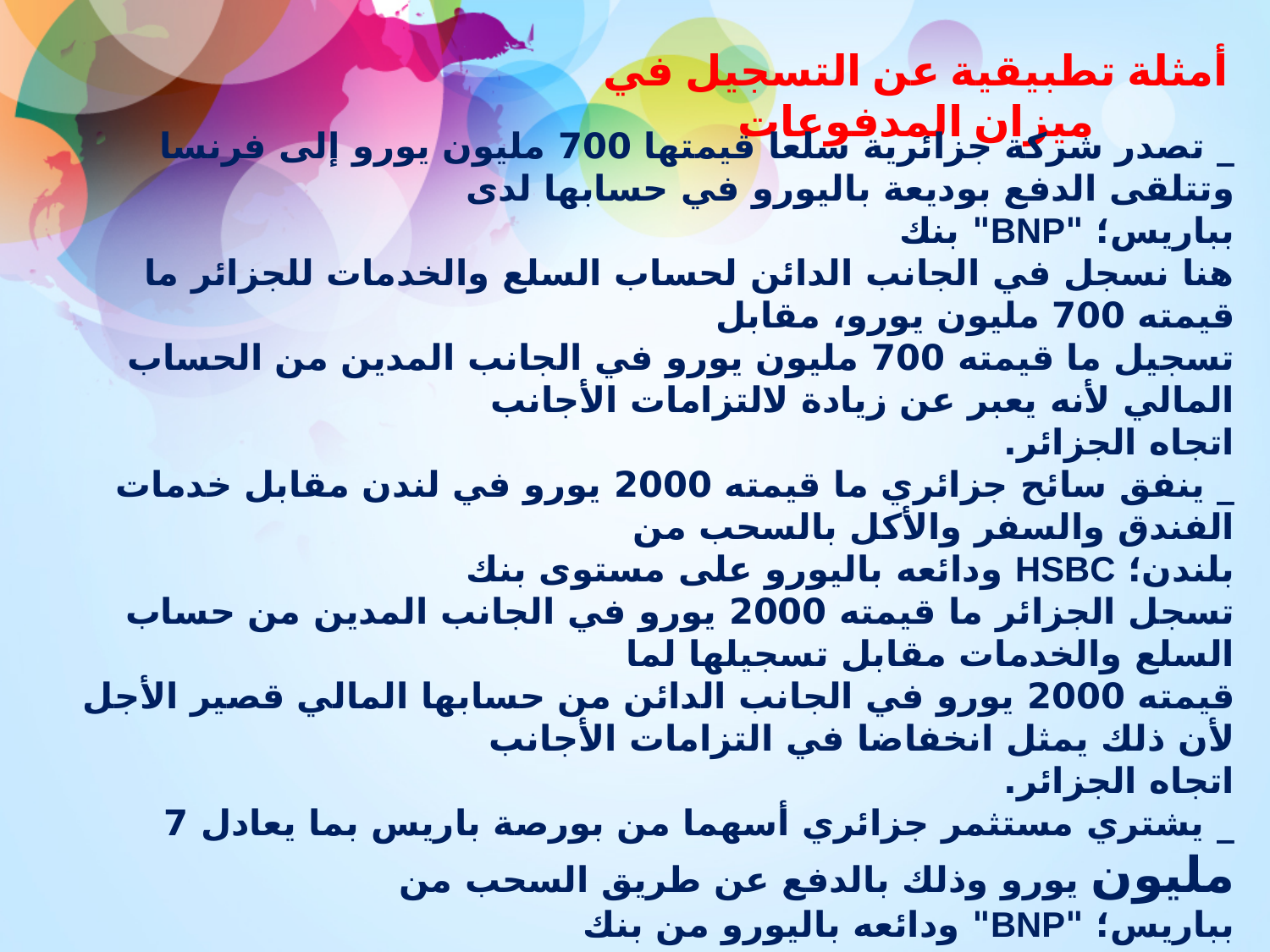

أمثلة تطبيقية عن التسجيل في ميزان المدفوعات
_ تصدر شركة جزائرية سلعا قيمتها 700 مليون يورو إلى فرنسا وتتلقى الدفع بوديعة باليورو في حسابها لدى
بباريس؛ "BNP" بنك
هنا نسجل في الجانب الدائن لحساب السلع والخدمات للجزائر ما قيمته 700 مليون يورو، مقابل
تسجيل ما قيمته 700 مليون يورو في الجانب المدين من الحساب المالي لأنه يعبر عن زيادة لالتزامات الأجانب
اتجاه الجزائر.
_ ينفق سائح جزائري ما قيمته 2000 يورو في لندن مقابل خدمات الفندق والسفر والأكل بالسحب من
بلندن؛ HSBC ودائعه باليورو على مستوى بنك
تسجل الجزائر ما قيمته 2000 يورو في الجانب المدين من حساب السلع والخدمات مقابل تسجيلها لما
قيمته 2000 يورو في الجانب الدائن من حسابها المالي قصير الأجل لأن ذلك يمثل انخفاضا في التزامات الأجانب
اتجاه الجزائر.
_ يشتري مستثمر جزائري أسهما من بورصة باريس بما يعادل 7 مليون يورو وذلك بالدفع عن طريق السحب من
بباريس؛ "BNP" ودائعه باليورو من بنك